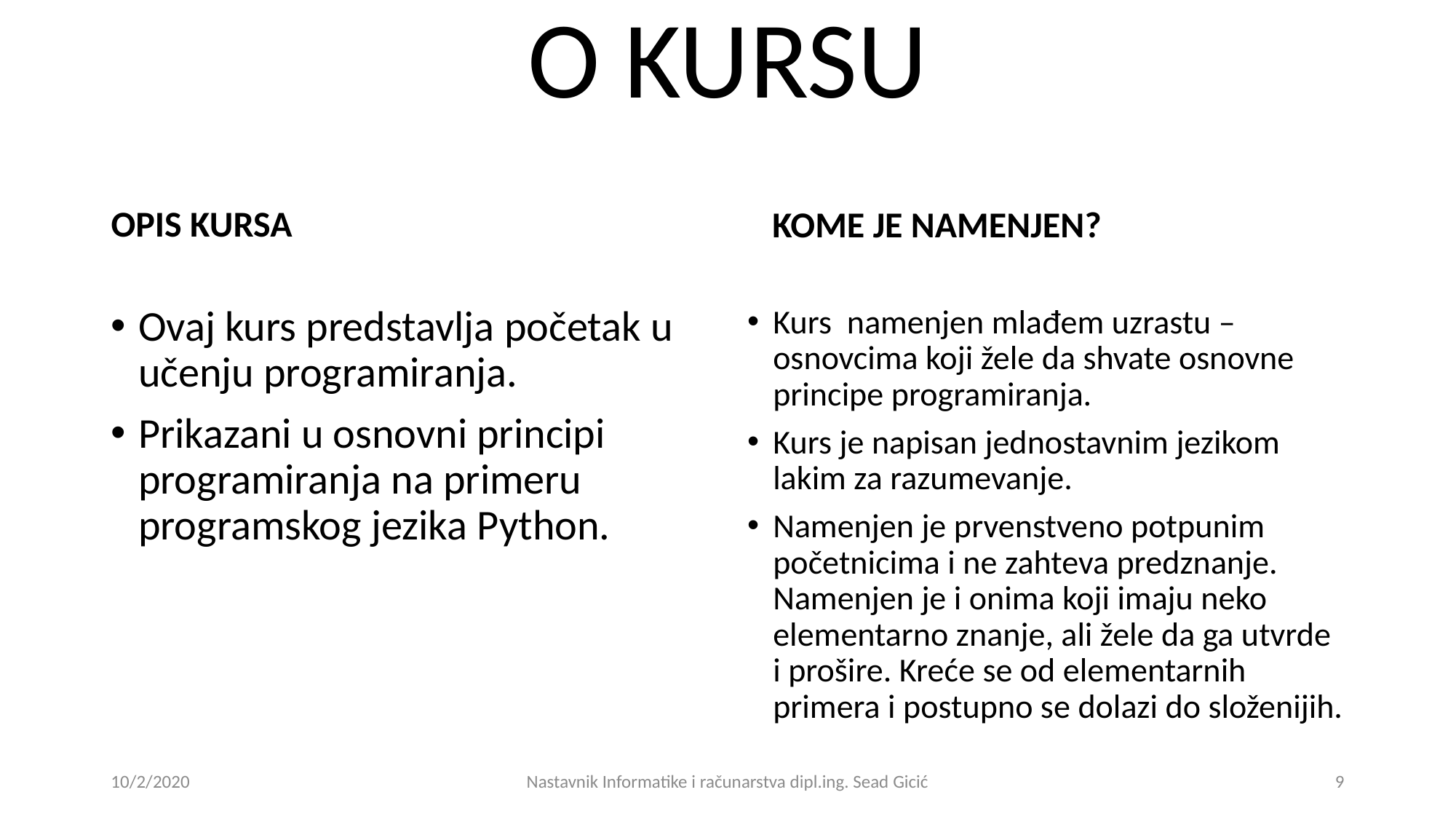

# O KURSU
OPIS KURSA
   KOME JE NAMENJEN?
Ovaj kurs predstavlja početak u učenju programiranja.
Prikazani u osnovni principi programiranja na primeru programskog jezika Python.
Kurs  namenjen mlađem uzrastu – osnovcima koji žele da shvate osnovne principe programiranja.
Kurs je napisan jednostavnim jezikom lakim za razumevanje.
Namenjen je prvenstveno potpunim početnicima i ne zahteva predznanje. Namenjen je i onima koji imaju neko elementarno znanje, ali žele da ga utvrde i prošire. Kreće se od elementarnih primera i postupno se dolazi do složenijih.
10/2/2020
Nastavnik Informatike i računarstva dipl.ing. Sead Gicić
9